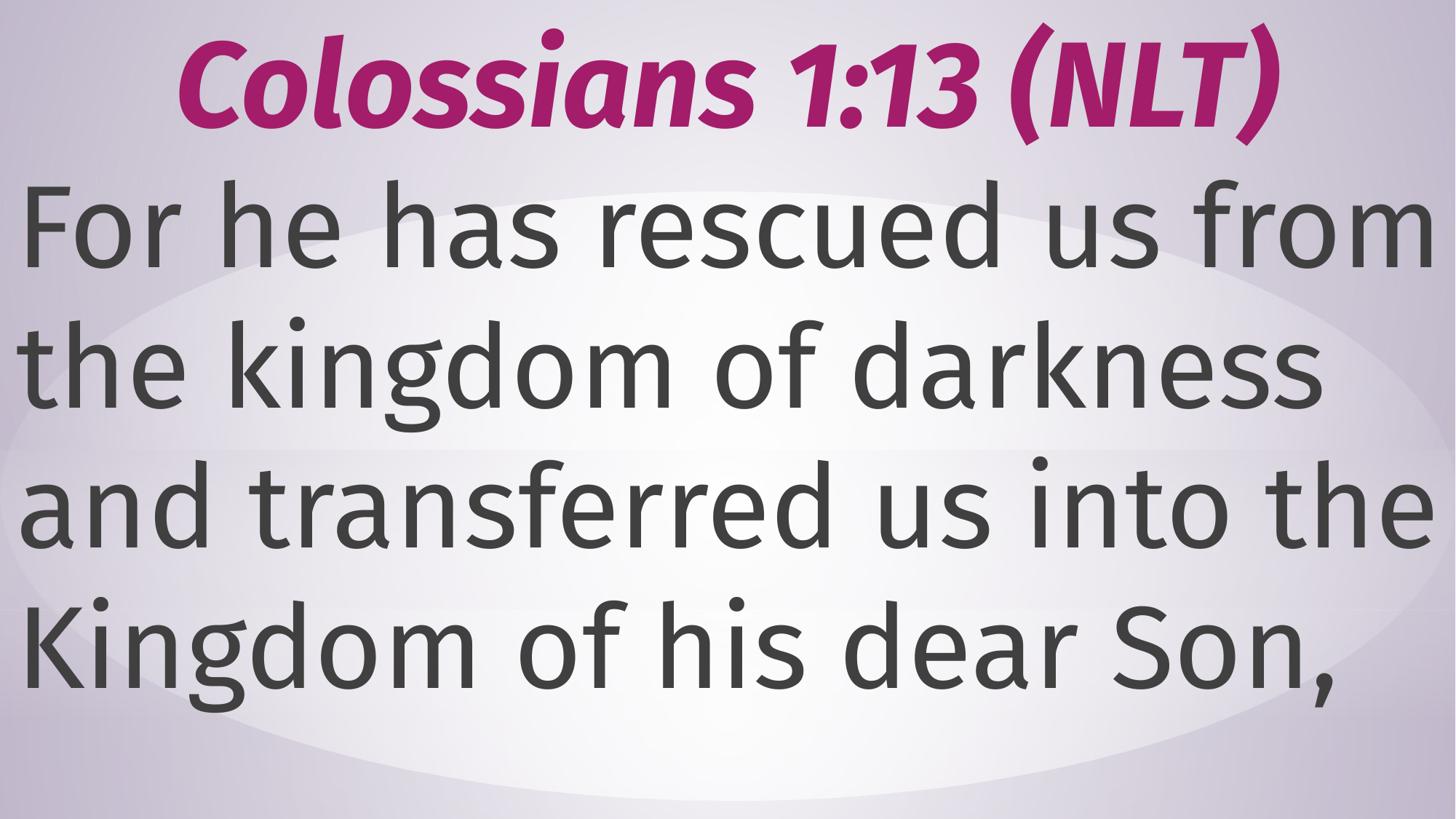

# Colossians 1:13 (NLT)
For he has rescued us from the kingdom of darkness and transferred us into the Kingdom of his dear Son,